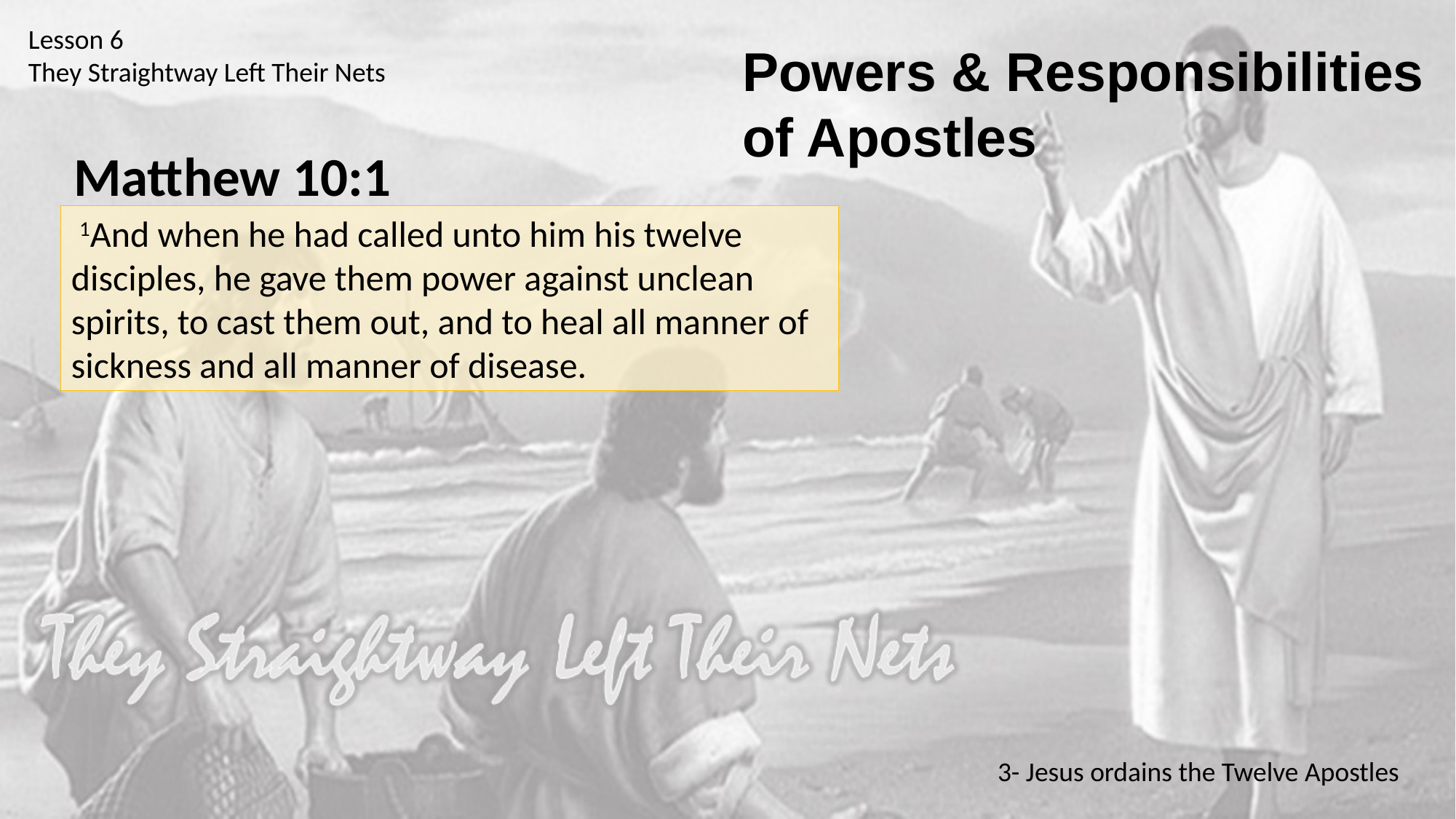

Lesson 6
They Straightway Left Their Nets
Powers & Responsibilities of Apostles
Matthew 10:1
 1And when he had called unto him his twelve disciples, he gave them power against unclean spirits, to cast them out, and to heal all manner of sickness and all manner of disease.
3- Jesus ordains the Twelve Apostles